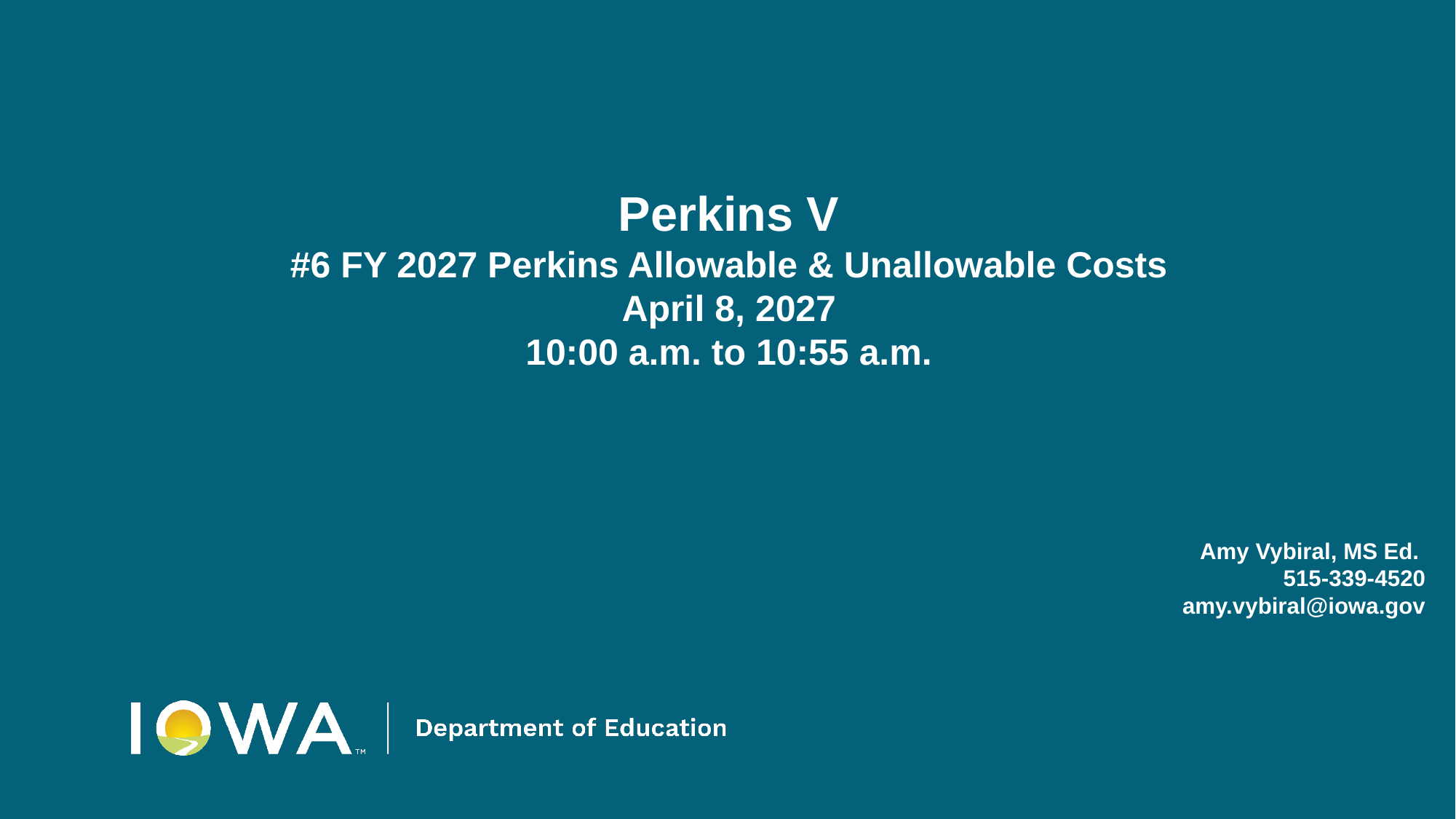

# Perkins V
#6 FY 2027 Perkins Allowable & Unallowable Costs
April 8, 2027
10:00 a.m. to 10:55 a.m.
Amy Vybiral, MS Ed.
515-339-4520
amy.vybiral@iowa.gov